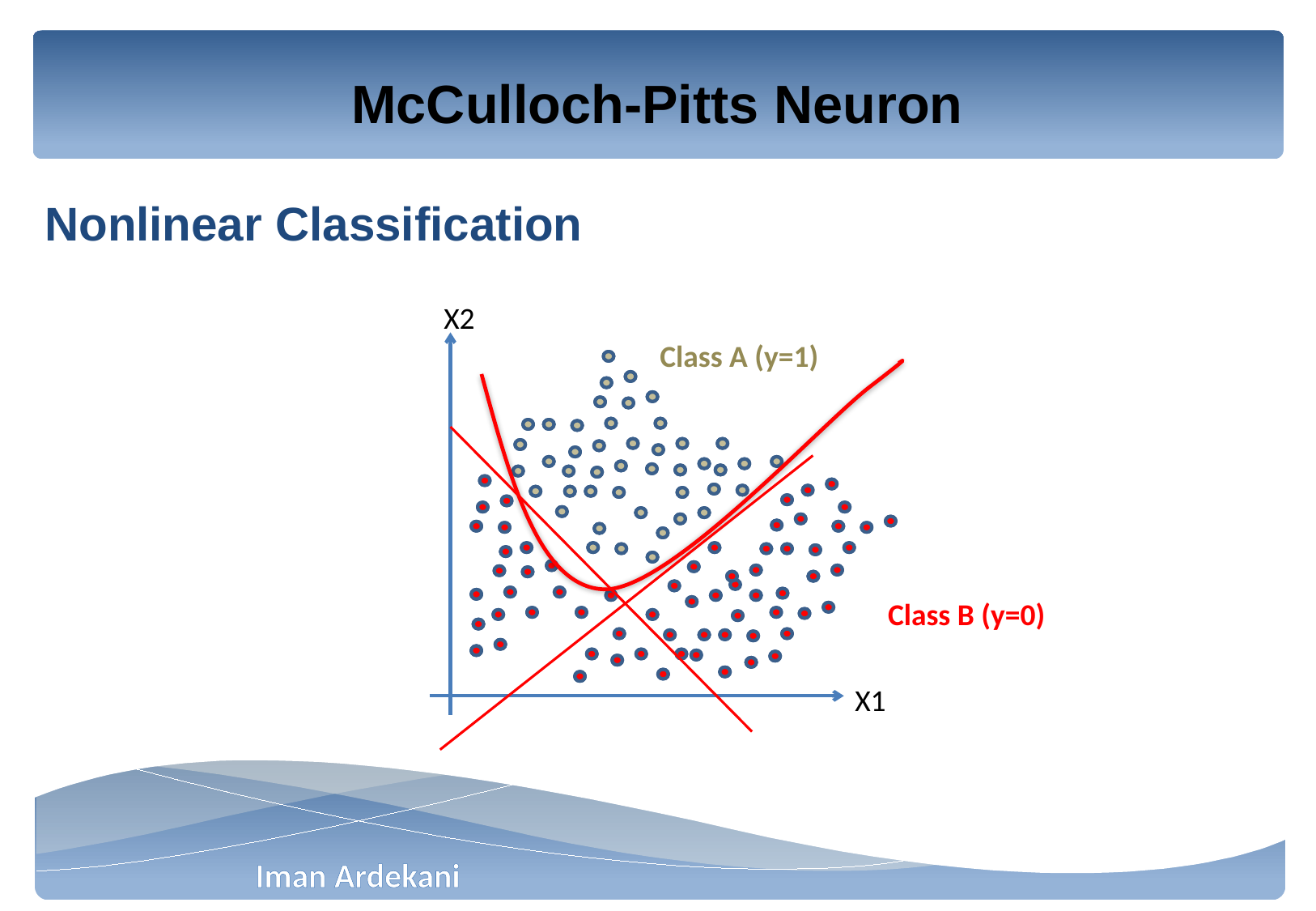

# McCulloch-Pitts Neuron
Nonlinear Classification

X2
Class A (y=1)

Class B (y=0)
X1